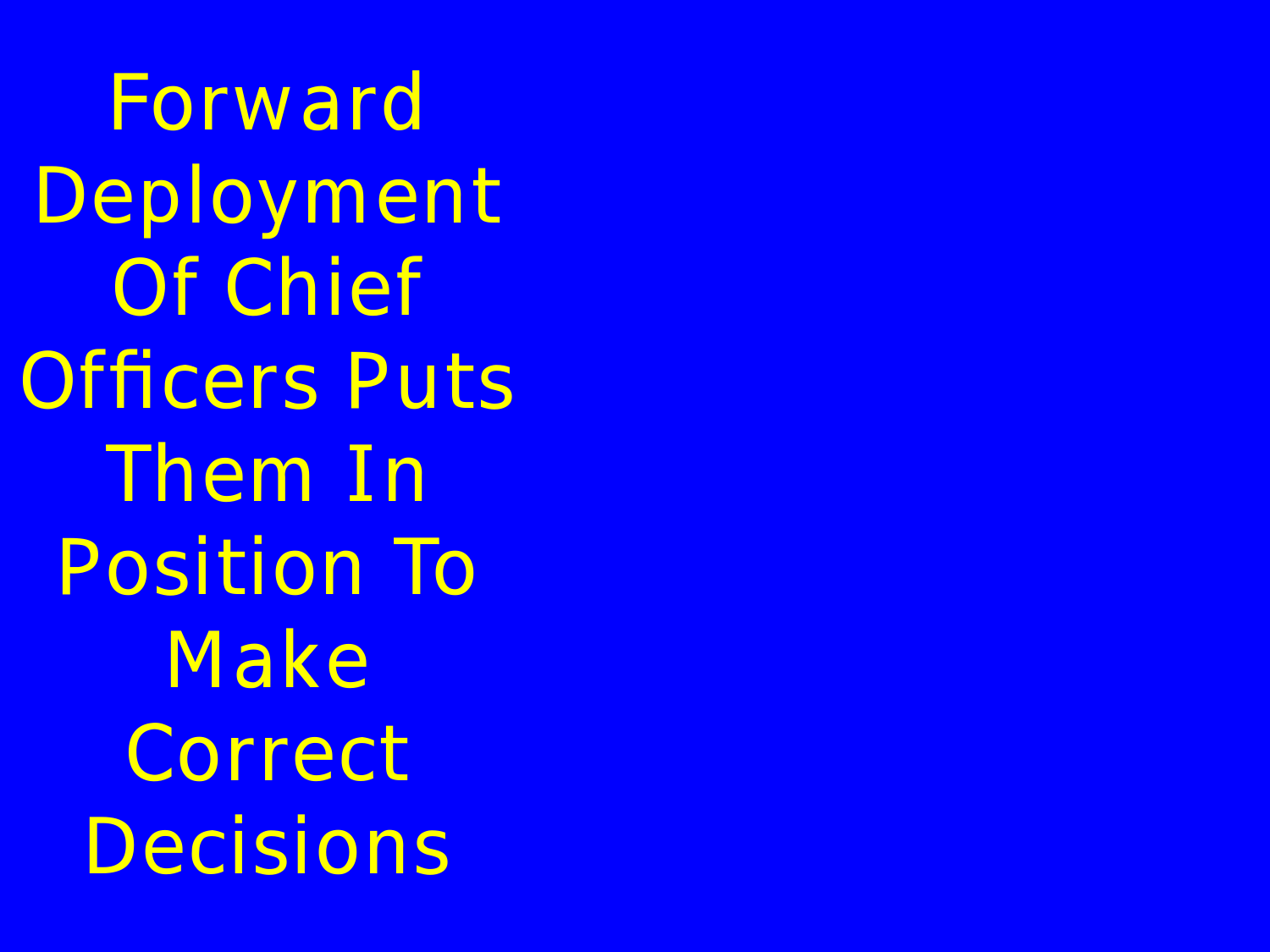

Forward Deployment Of Chief Officers Puts Them In Position To Make Correct Decisions